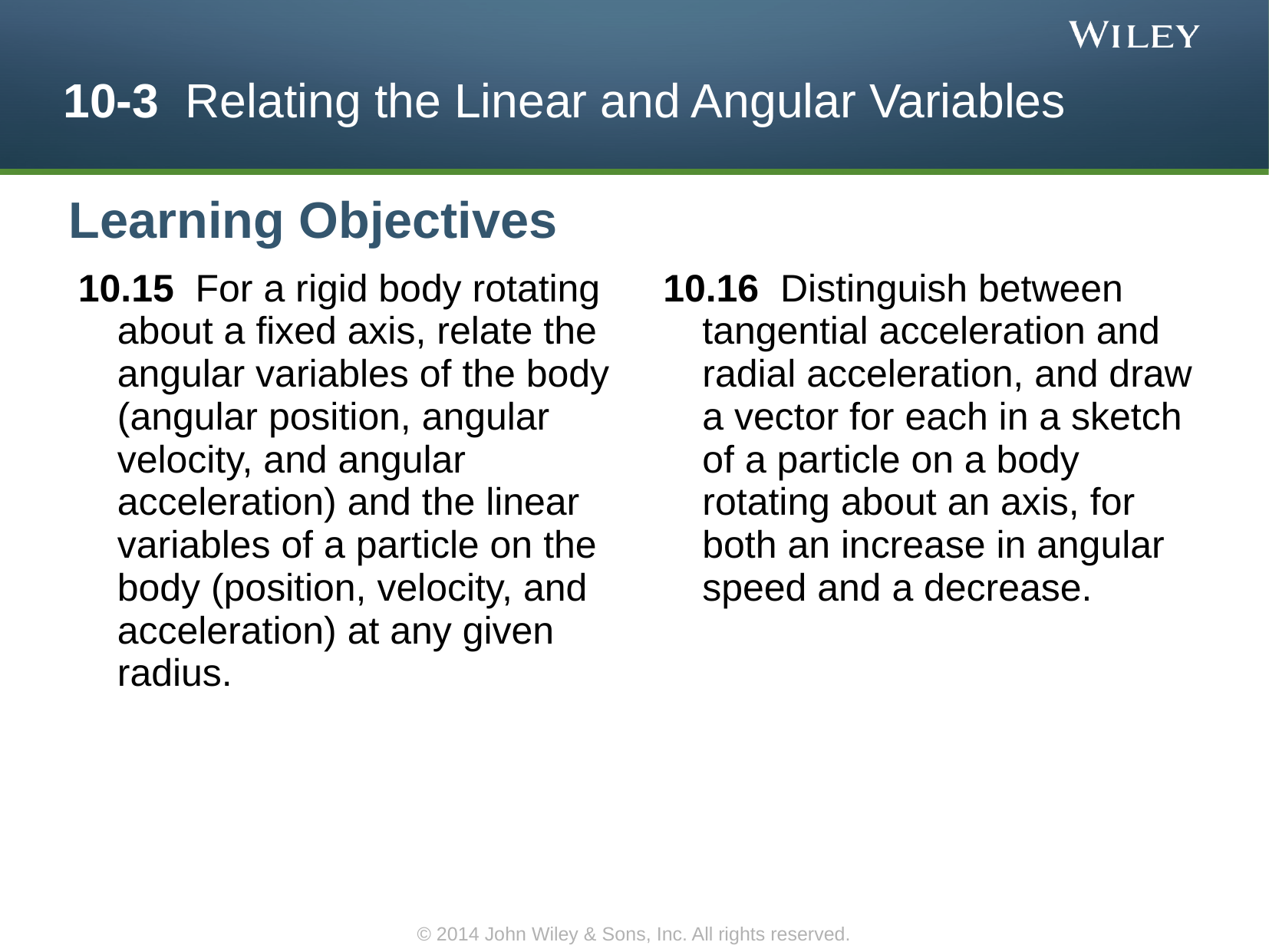

10-3  Relating the Linear and Angular Variables
Learning Objectives
10.15  For a rigid body rotating about a fixed axis, relate the angular variables of the body (angular position, angular velocity, and angular acceleration) and the linear variables of a particle on the body (position, velocity, and acceleration) at any given radius.
10.16  Distinguish between tangential acceleration and radial acceleration, and draw a vector for each in a sketch of a particle on a body rotating about an axis, for both an increase in angular speed and a decrease.

© 2014 John Wiley & Sons, Inc. All rights reserved.